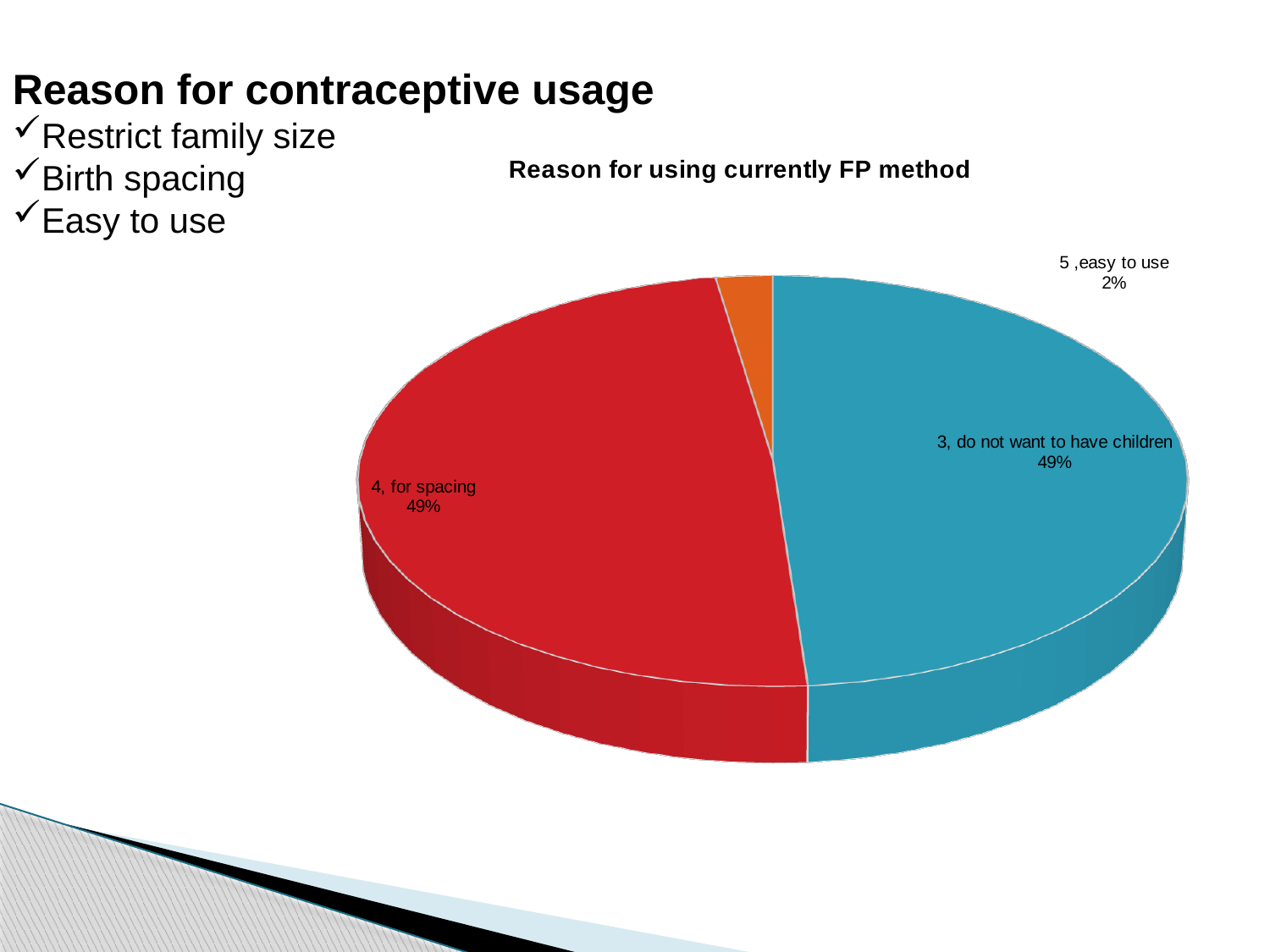

Reason for contraceptive usage
Restrict family size
Birth spacing
Easy to use

[unsupported chart]